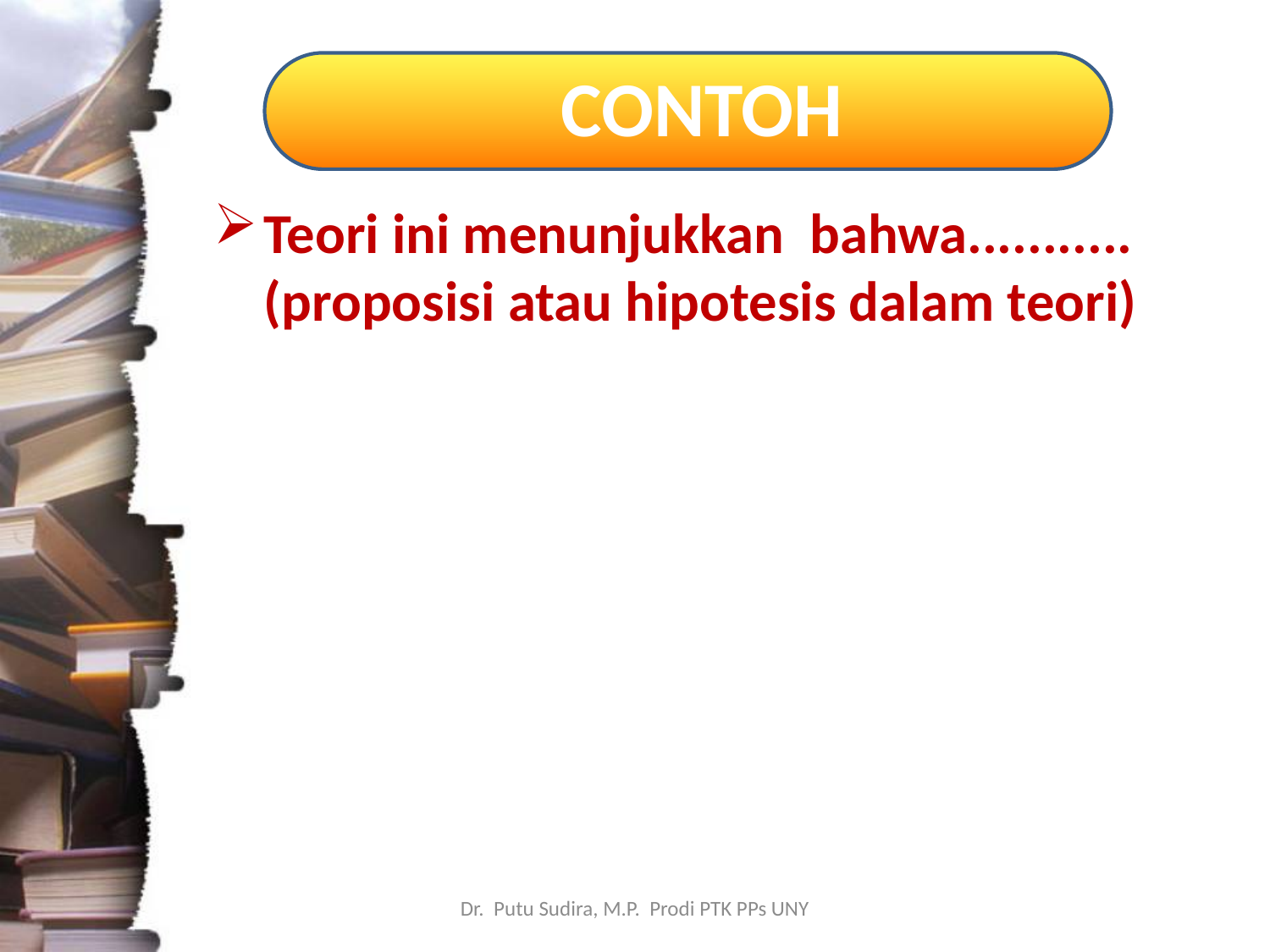

# CONTOH

Teori ini menunjukkan  bahwa........... (proposisi atau hipotesis dalam teori)
Dr.  Putu Sudira, M.P.  Prodi PTK PPs UNY